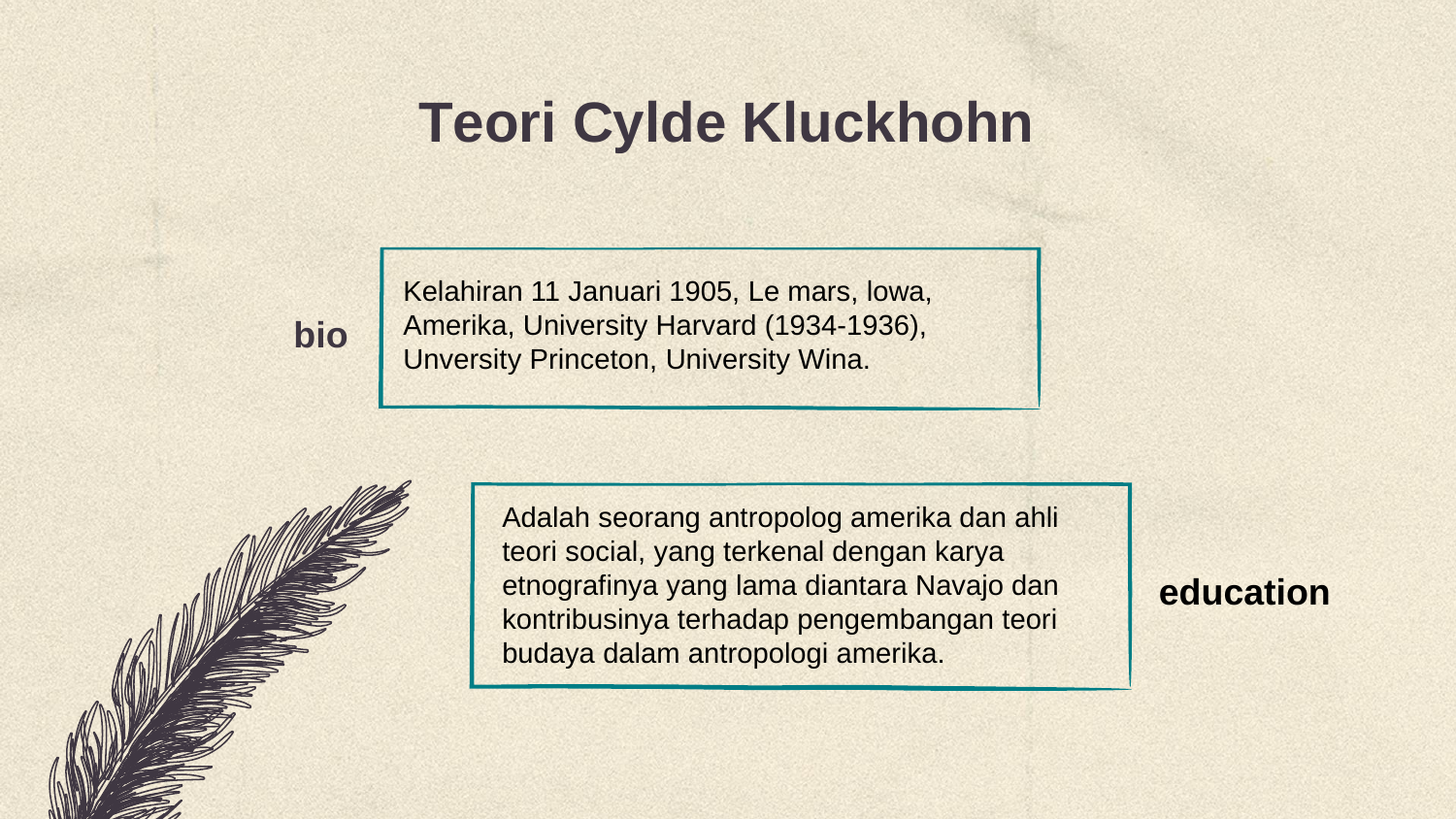

# Teori Cylde Kluckhohn

Kelahiran 11 Januari 1905, Le mars, lowa, Amerika, University Harvard (1934-1936), Unversity Princeton, University Wina.
bio

Adalah seorang antropolog amerika dan ahli teori social, yang terkenal dengan karya etnografinya yang lama diantara Navajo dan kontribusinya terhadap pengembangan teori budaya dalam antropologi amerika.
education